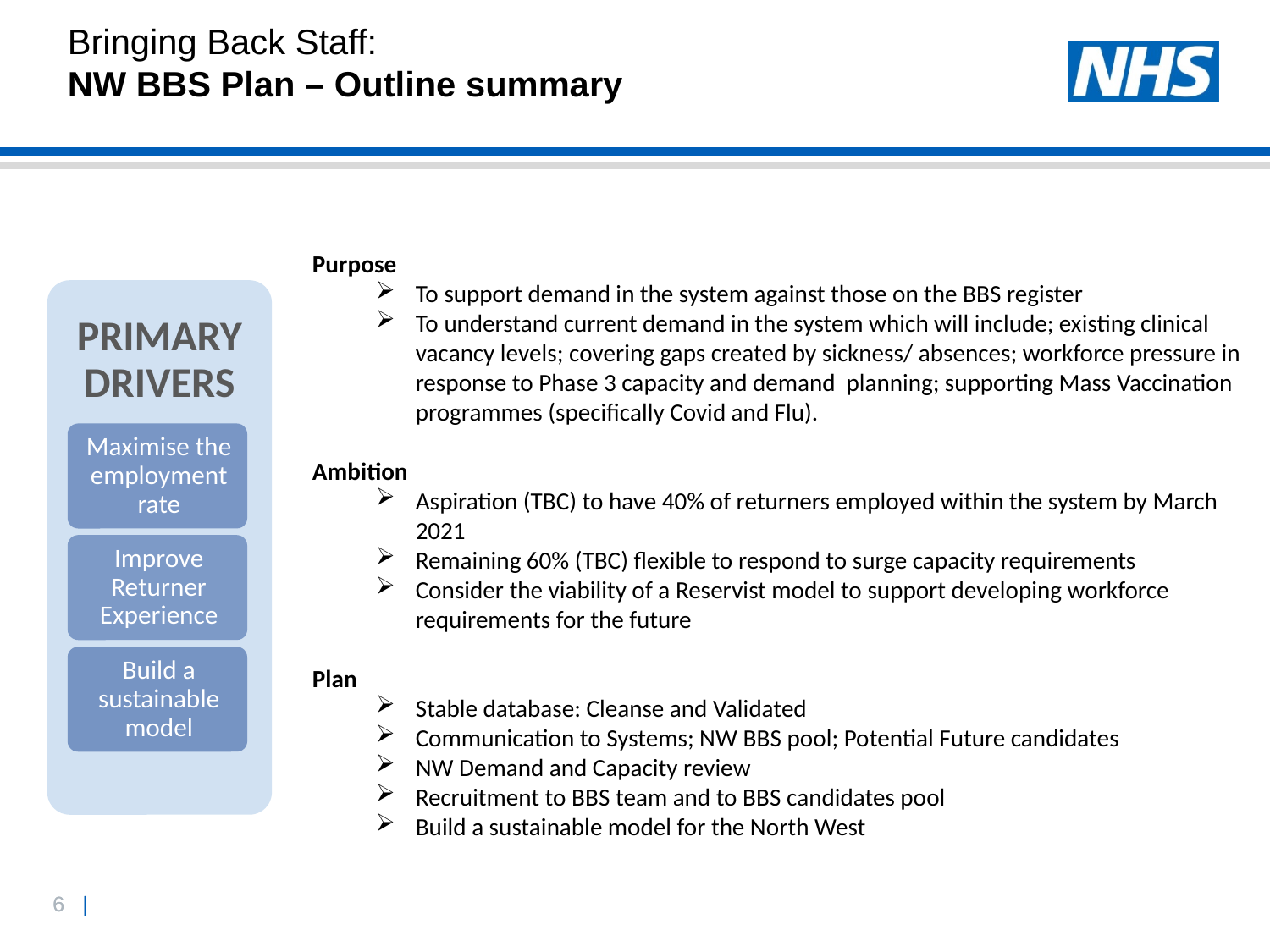

Bringing Back Staff:
NW BBS Plan – Outline summary

Purpose
To support demand in the system against those on the BBS register
To understand current demand in the system which will include; existing clinical vacancy levels; covering gaps created by sickness/ absences; workforce pressure in response to Phase 3 capacity and demand  planning; supporting Mass Vaccination programmes (specifically Covid and Flu).

Ambition
Aspiration (TBC) to have 40% of returners employed within the system by March 2021
Remaining 60% (TBC) flexible to respond to surge capacity requirements
Consider the viability of a Reservist model to support developing workforce requirements for the future

Plan
Stable database: Cleanse and Validated
Communication to Systems; NW BBS pool; Potential Future candidates
NW Demand and Capacity review
Recruitment to BBS team and to BBS candidates pool
Build a sustainable model for the North West

PRIMARY DRIVERS
Improve Returner Experience
Maximise the employment rate
Build a sustainable model